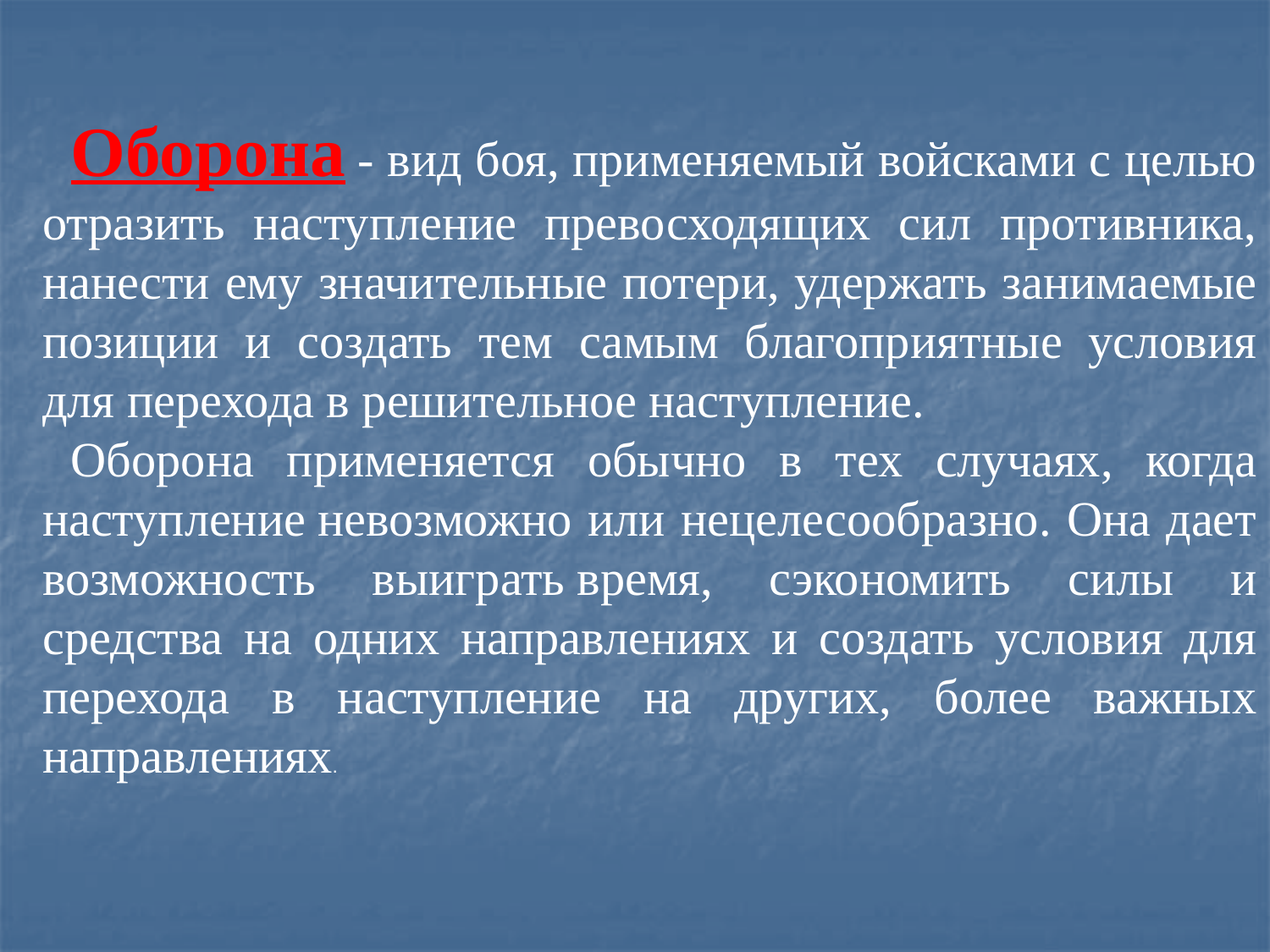

Оборона - вид боя, применяемый войсками с целью отразить наступление превосходящих сил противника, нанести ему значительные потери, удержать занимаемые позиции и создать тем самым благоприятные условия для перехода в решительное наступление.
Оборона применяется обычно в тех случаях, когда наступление невозможно или нецелесообразно. Она дает возможность выиграть время, сэкономить силы и средства на одних направлениях и создать условия для перехода в наступление на других, более важных направлениях.